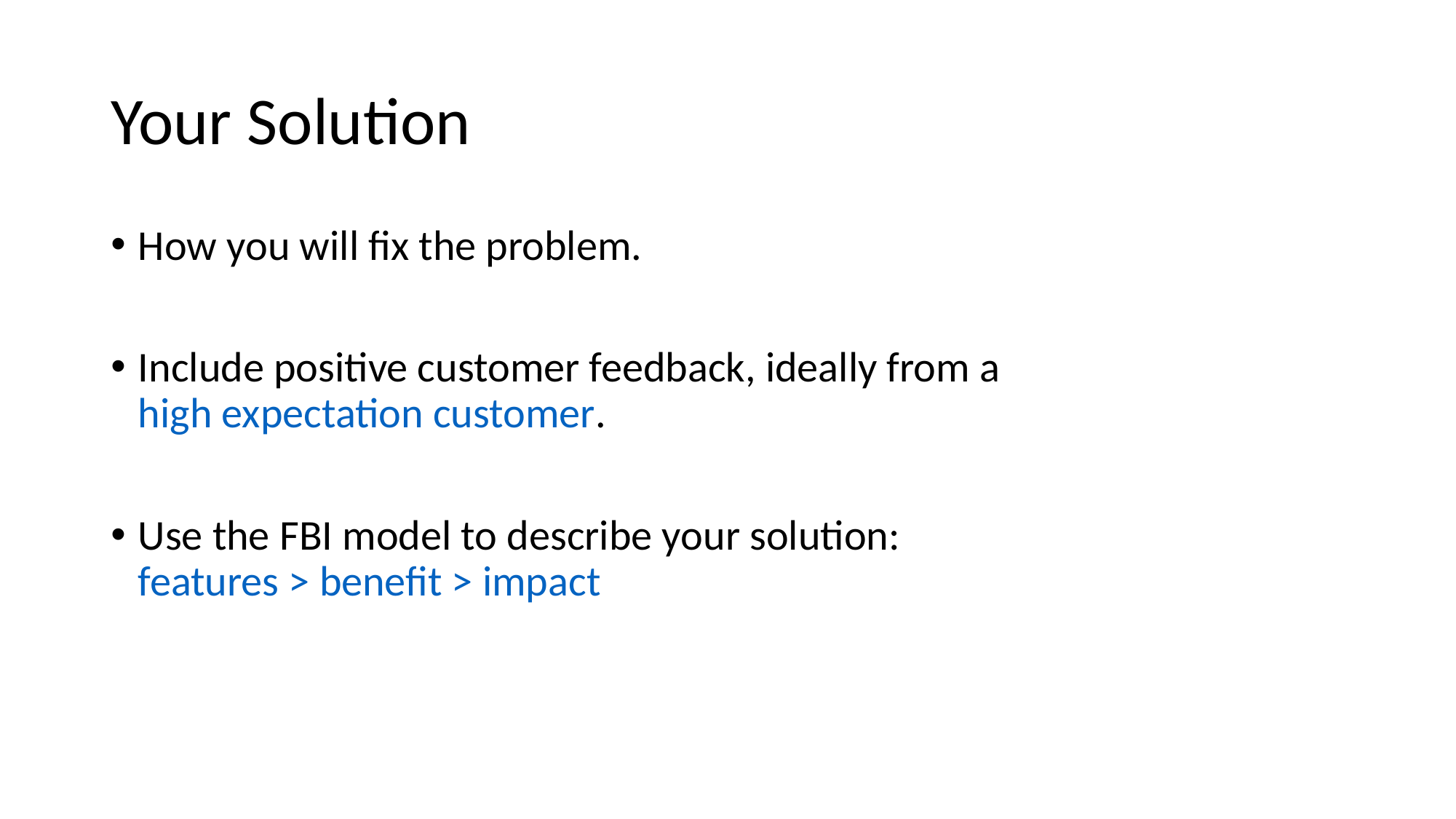

# Your Solution
How you will fix the problem.

Include positive customer feedback, ideally from a high expectation customer.

Use the FBI model to describe your solution: features > benefit > impact